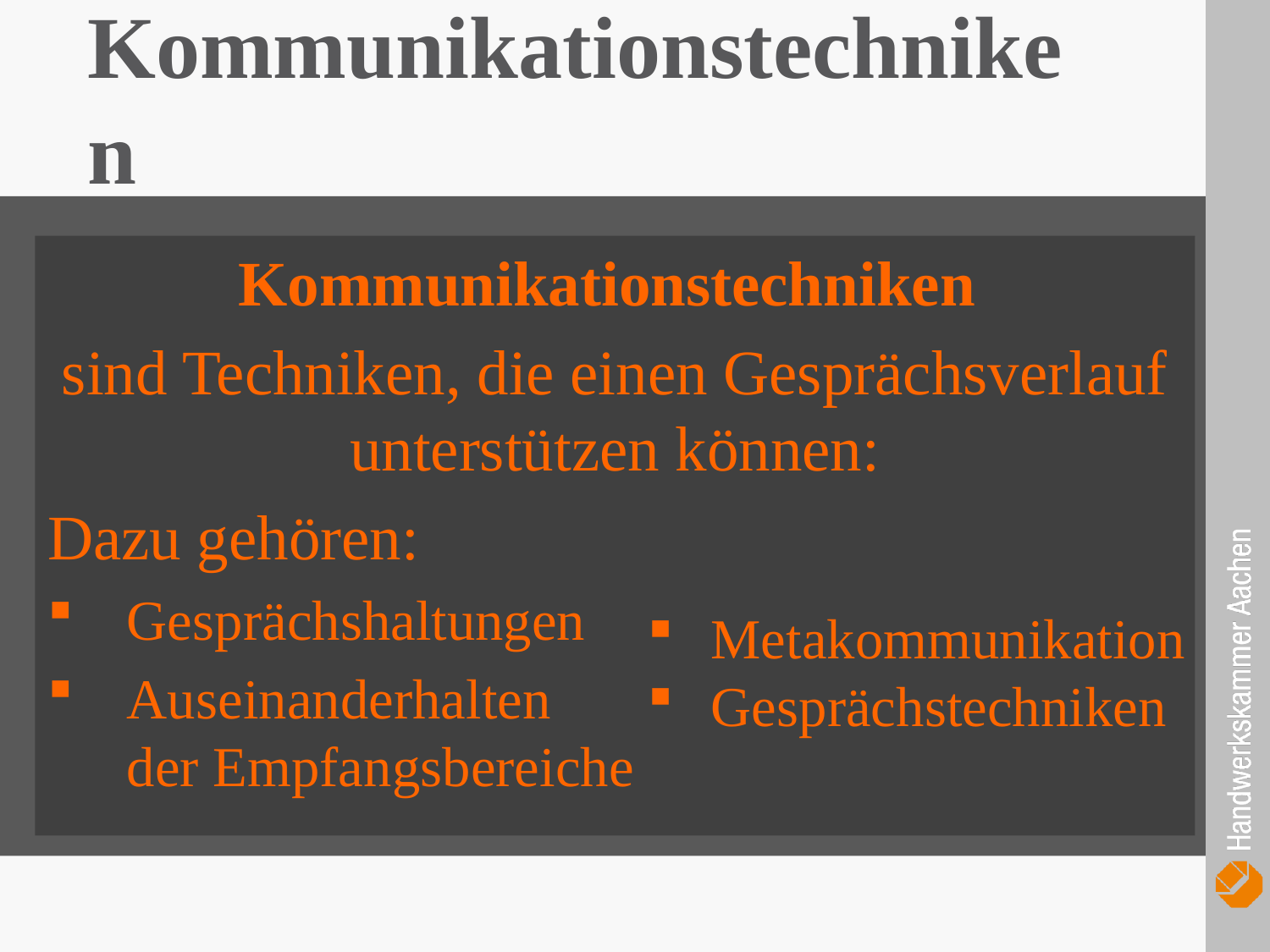

Kommunikationstechniken
Kommunikationstechniken
sind Techniken, die einen Gesprächsverlauf unterstützen können:
Dazu gehören:
Gesprächshaltungen
Auseinanderhalten                                        der Empfangsbereiche

Metakommunikation
Gesprächstechniken